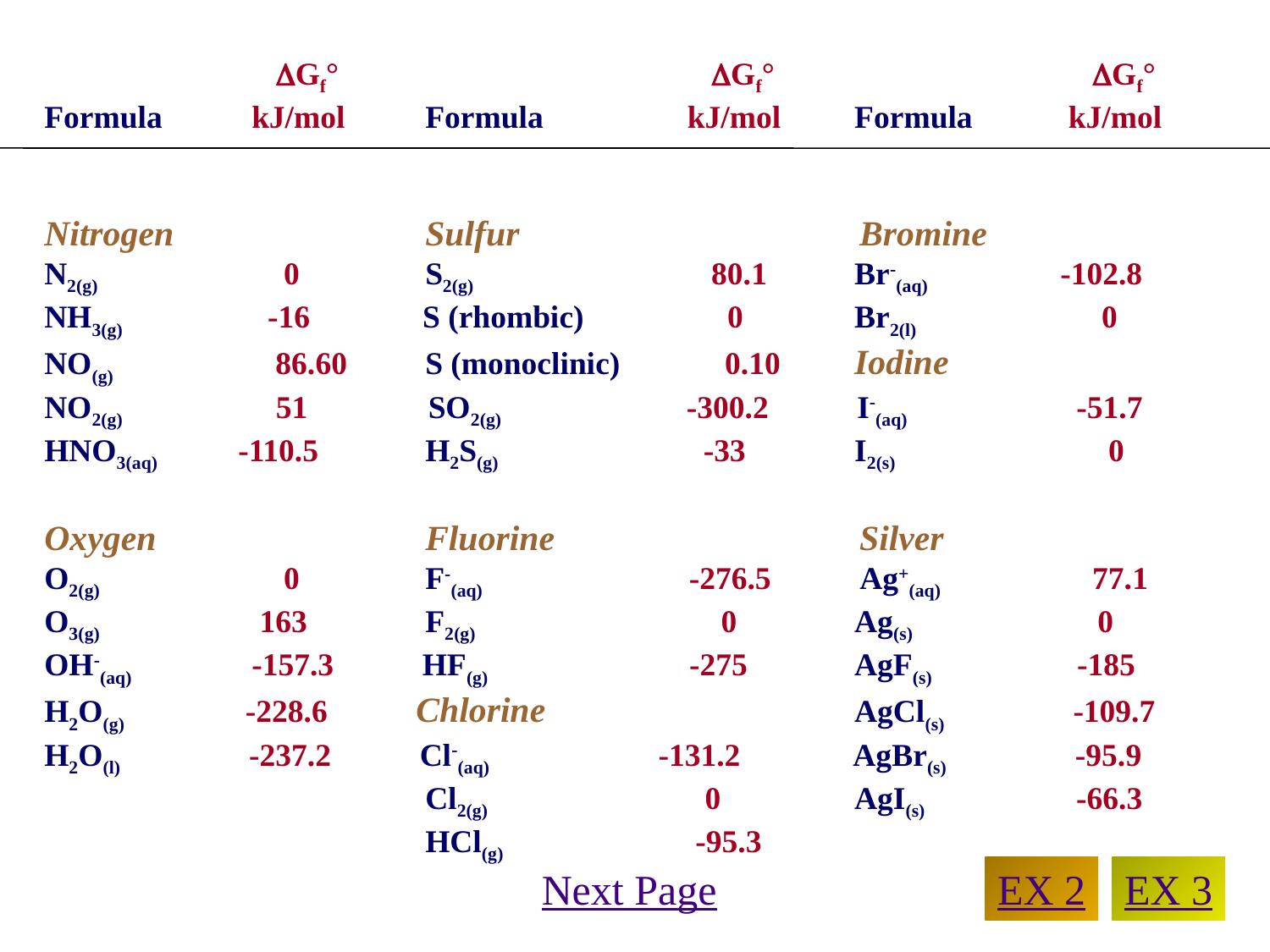

ΔGf° 			    ΔGf° 			    ΔGf°
Formula	          kJ/mol	Formula		 kJ/mol	      Formula	 kJ/mol

Nitrogen		Sulfur			      Bromine
N2(g)	              0	S2(g)		    80.1	      Br-(aq)		-102.8
NH3(g)	            -16              S (rhombic)	      0	      Br2(l)                       0
NO(g)	             86.60 	S (monoclinic)             0.10	      Iodine
NO2(g)	             51               SO2(g)                       -300.2           I-(aq)		  -51.7
HNO3(aq)          -110.5   	H2S(g)		   -33	      I2(s)		      0

Oxygen			Fluorine		      Silver
O2(g)	              0	F-(aq)	                 -276.5           Ag+(aq)	    77.1
O3(g)	           163        	F2(g)	                     0	      Ag(s)                       0
OH-(aq)	          -157.3           HF(g)                         -275	      AgF(s)                  -185
H2O(g)               -228.6           Chlorine			      AgCl(s)                -109.7
H2O(l)                -237.2           Cl-(aq)                     -131.2              AgBr(s)                -95.9
			Cl2(g)                           0	      AgI(s)	  	  -66.3
			HCl(g)		  -95.3

Next Page
EX 2
EX 3